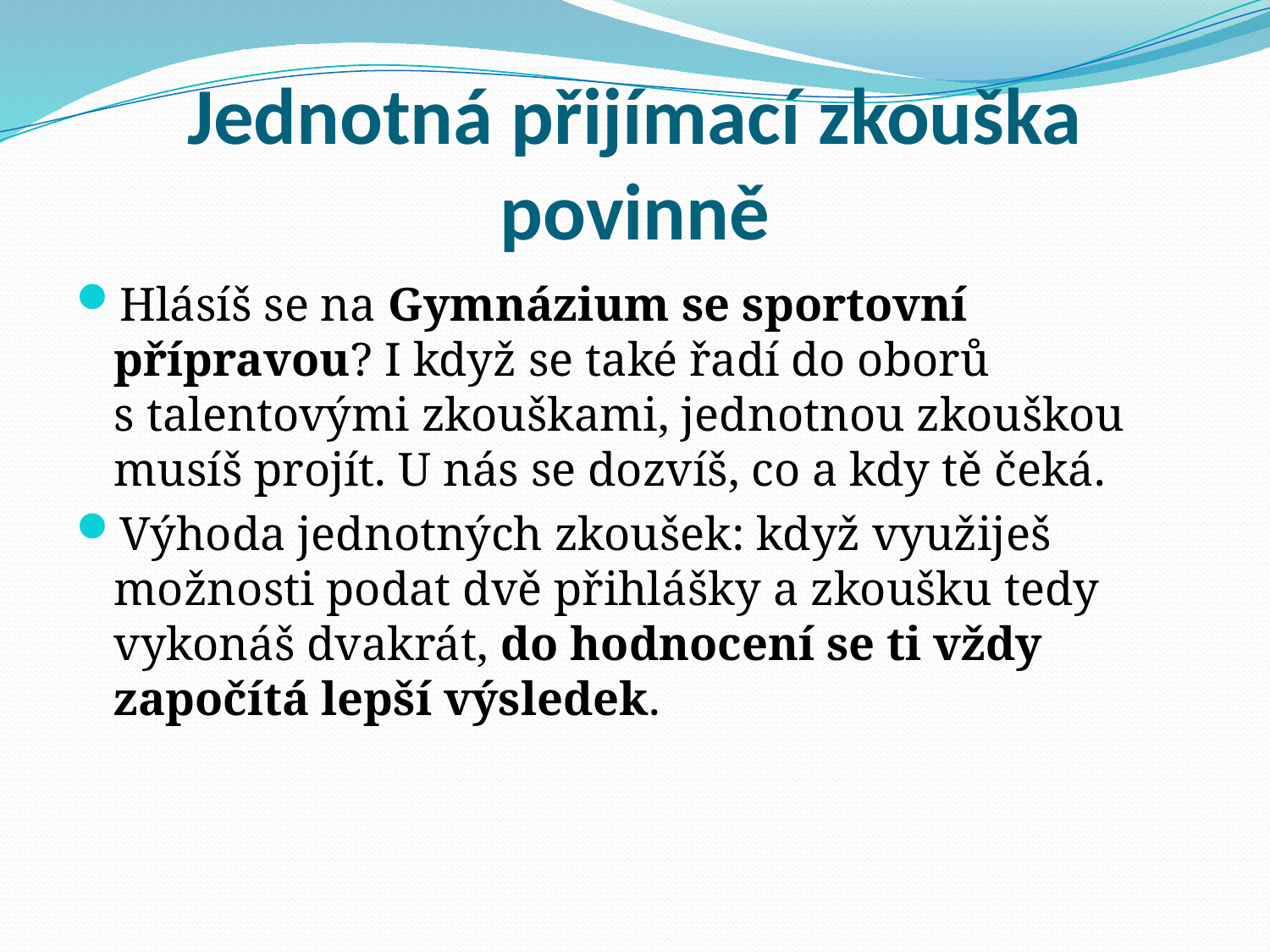

# Jednotná přijímací zkouška povinně
Hlásíš se na Gymnázium se sportovní přípravou? I když se také řadí do oborů s talentovými zkouškami, jednotnou zkouškou musíš projít. U nás se dozvíš, co a kdy tě čeká.
Výhoda jednotných zkoušek: když využiješ možnosti podat dvě přihlášky a zkoušku tedy vykonáš dvakrát, do hodnocení se ti vždy započítá lepší výsledek.